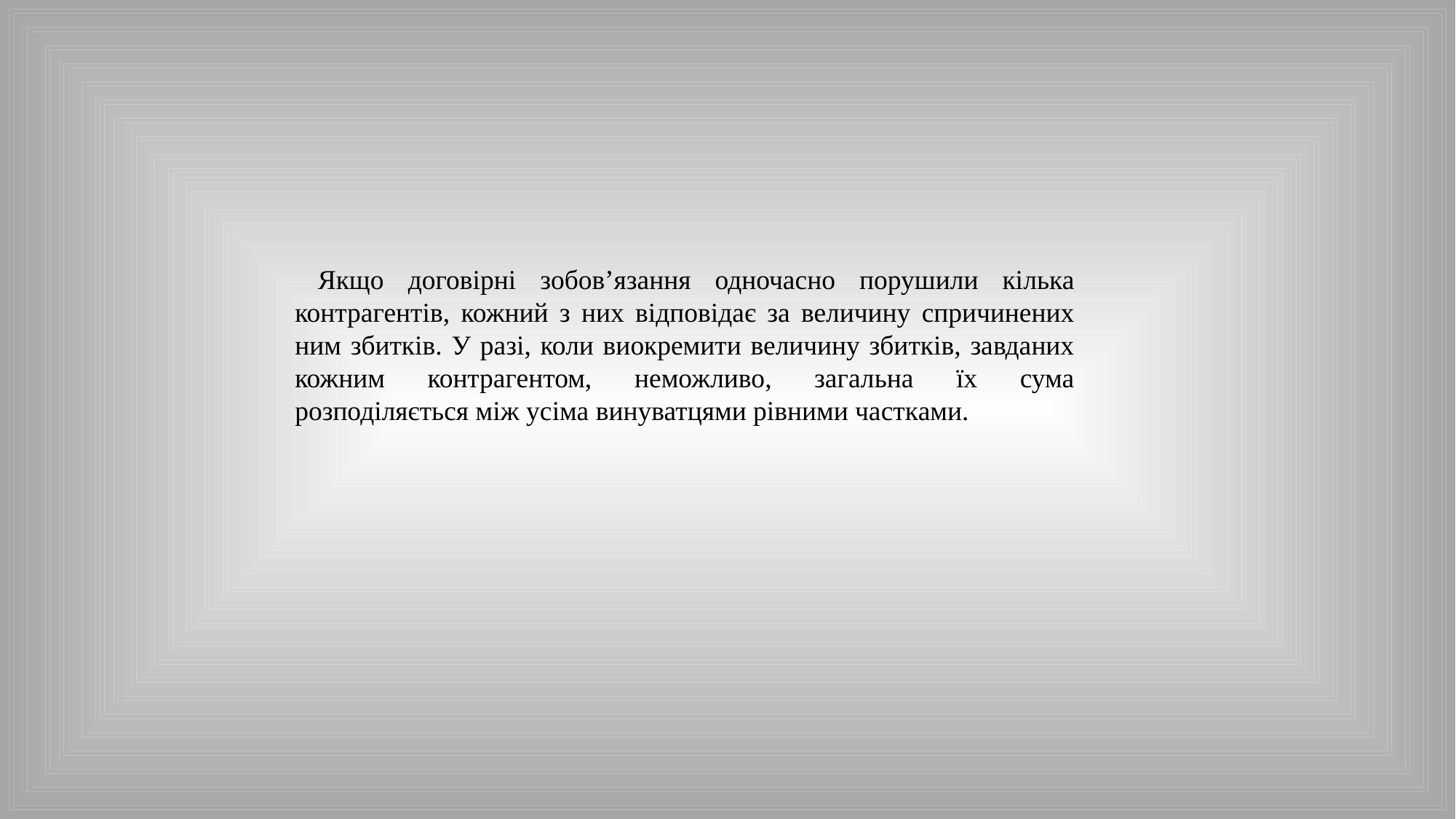

Якщо договірні зобов’язання одночасно порушили кілька контрагентів, кожний з них відповідає за величину спричинених ним збитків. У разі, коли виокремити величину збитків, завданих кожним контрагентом, неможливо, загальна їх сума розподіляється між усіма винуватцями рівними частками.